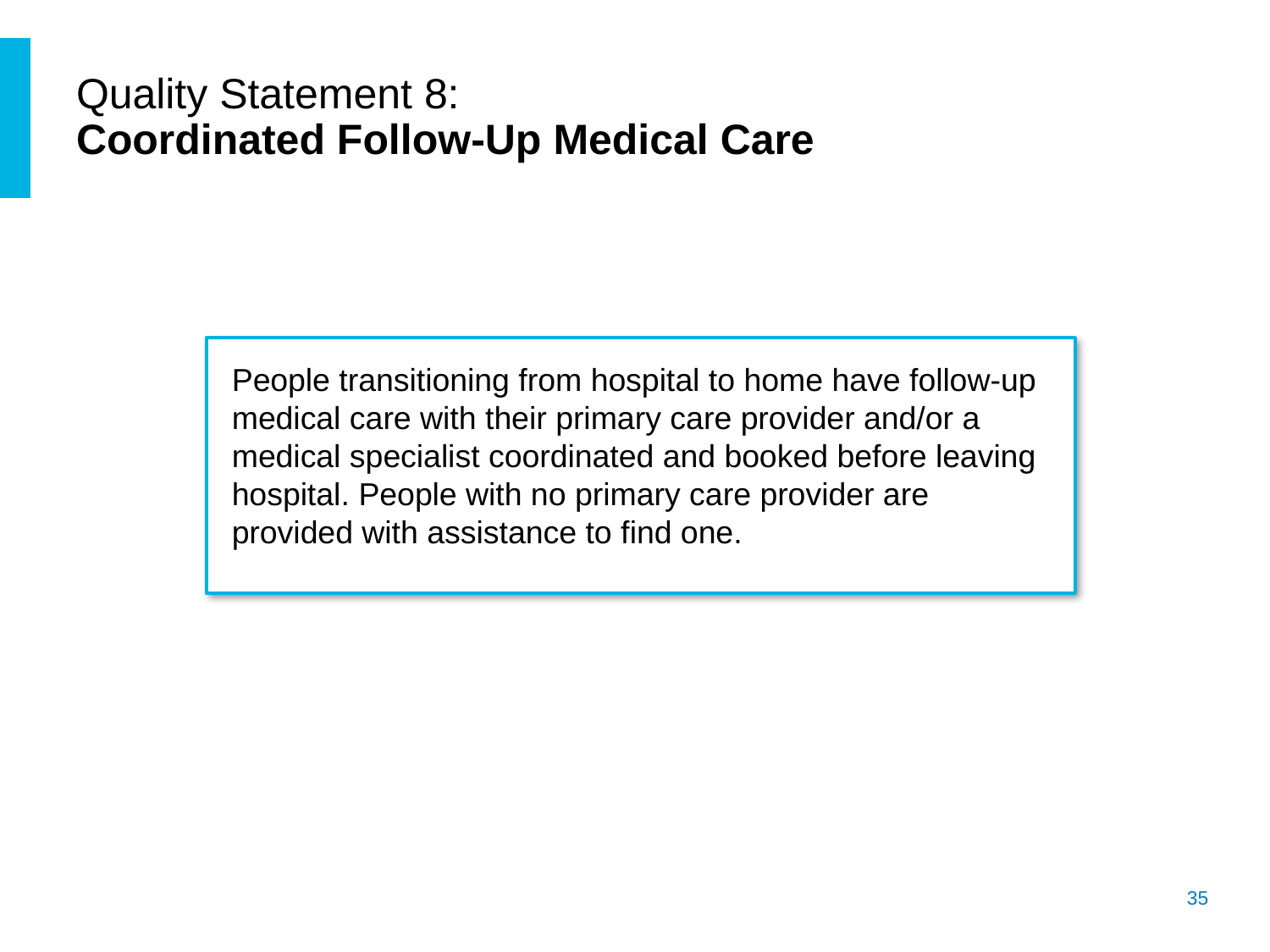

# Quality Statement 8: Coordinated Follow-Up Medical Care

People transitioning from hospital to home have follow-up medical care with their primary care provider and/or a medical specialist coordinated and booked before leaving hospital. People with no primary care provider are provided with assistance to find one.